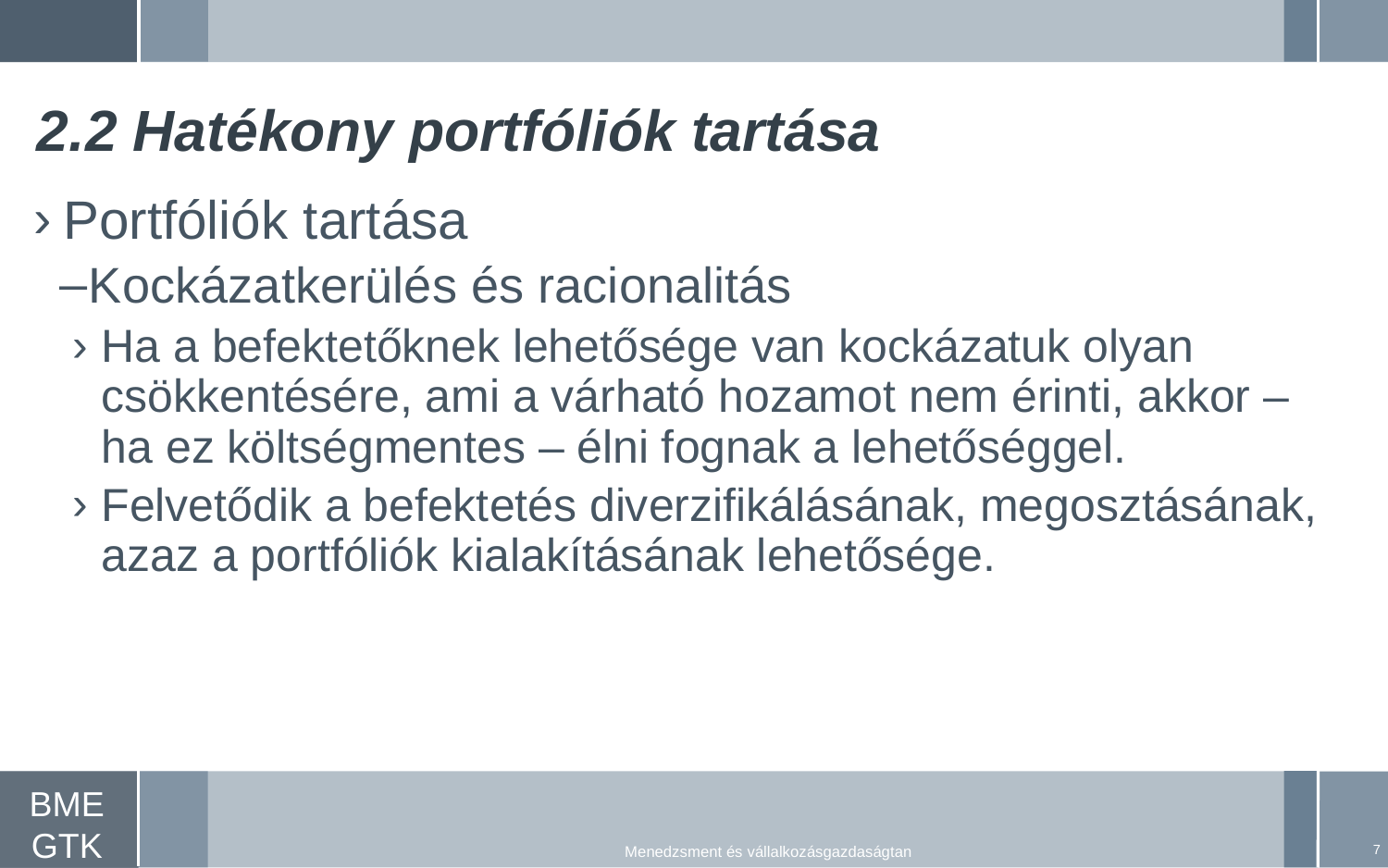

# 2.2 Hatékony portfóliók tartása
Portfóliók tartása
Kockázatkerülés és racionalitás
Ha a befektetőknek lehetősége van kockázatuk olyan csökkentésére, ami a várható hozamot nem érinti, akkor – ha ez költségmentes – élni fognak a lehetőséggel.
Felvetődik a befektetés diverzifikálásának, megosztásának, azaz a portfóliók kialakításának lehetősége.
7
Menedzsment és vállalkozásgazdaságtan